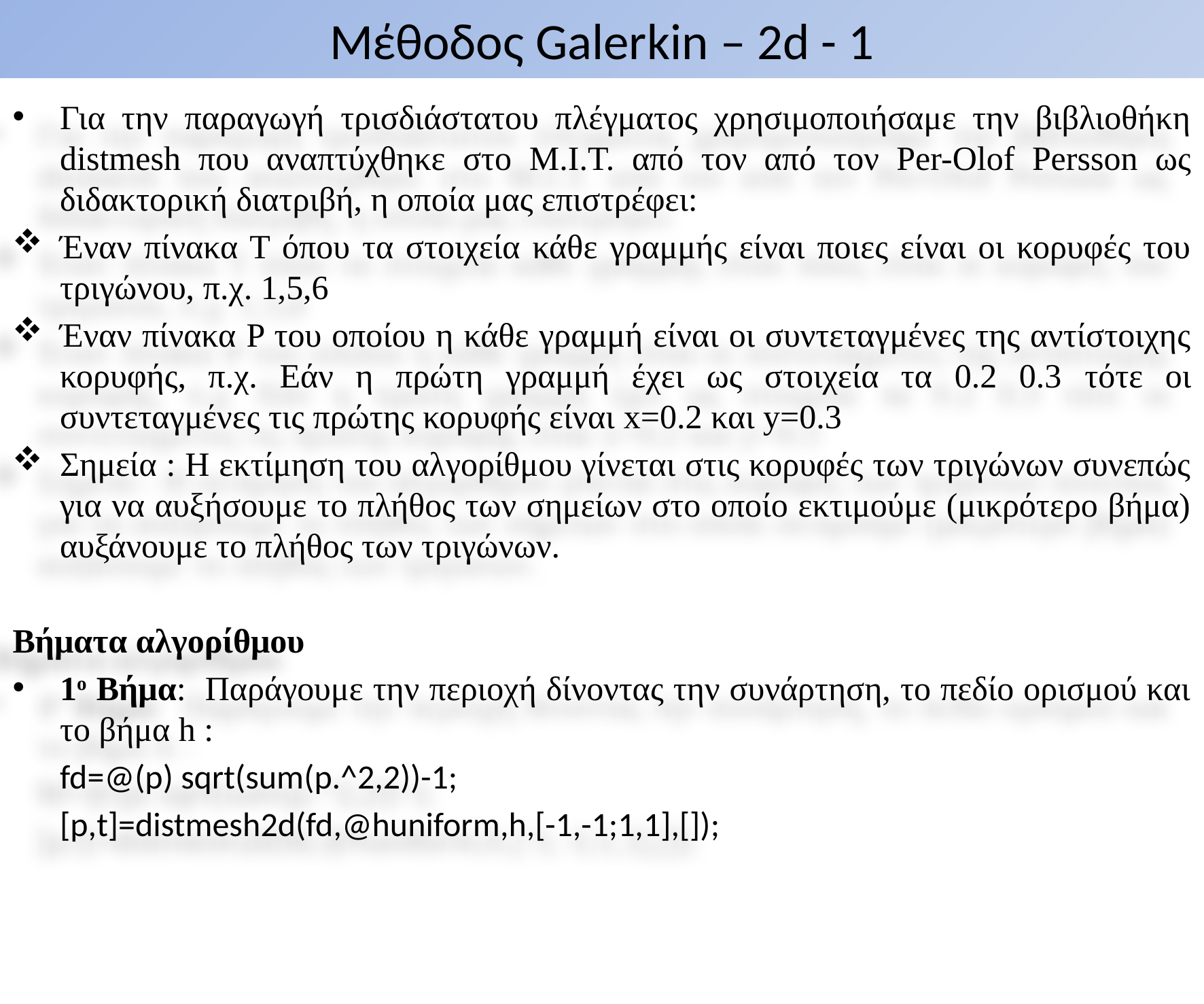

# Μέθοδος Galerkin – 2d - 1
Για την παραγωγή τρισδιάστατου πλέγματος χρησιμοποιήσαμε την βιβλιοθήκη distmesh που αναπτύχθηκε στο M.I.T. από τον από τον Per-Olof Persson ως διδακτορική διατριβή, η οποία μας επιστρέφει:
Έναν πίνακα Τ όπου τα στοιχεία κάθε γραμμής είναι ποιες είναι οι κορυφές του τριγώνου, π.χ. 1,5,6
Έναν πίνακα P του οποίου η κάθε γραμμή είναι οι συντεταγμένες της αντίστοιχης κορυφής, π.χ. Εάν η πρώτη γραμμή έχει ως στοιχεία τα 0.2 0.3 τότε οι συντεταγμένες τις πρώτης κορυφής είναι x=0.2 και y=0.3
Σημεία : Η εκτίμηση του αλγορίθμου γίνεται στις κορυφές των τριγώνων συνεπώς για να αυξήσουμε το πλήθος των σημείων στο οποίο εκτιμούμε (μικρότερο βήμα) αυξάνουμε το πλήθος των τριγώνων.

Βήματα αλγορίθμου
1ο Βήμα:  Παράγουμε την περιοχή δίνοντας την συνάρτηση, το πεδίο ορισμού και το βήμα h :
	fd=@(p) sqrt(sum(p.^2,2))-1;
	[p,t]=distmesh2d(fd,@huniform,h,[-1,-1;1,1],[]);